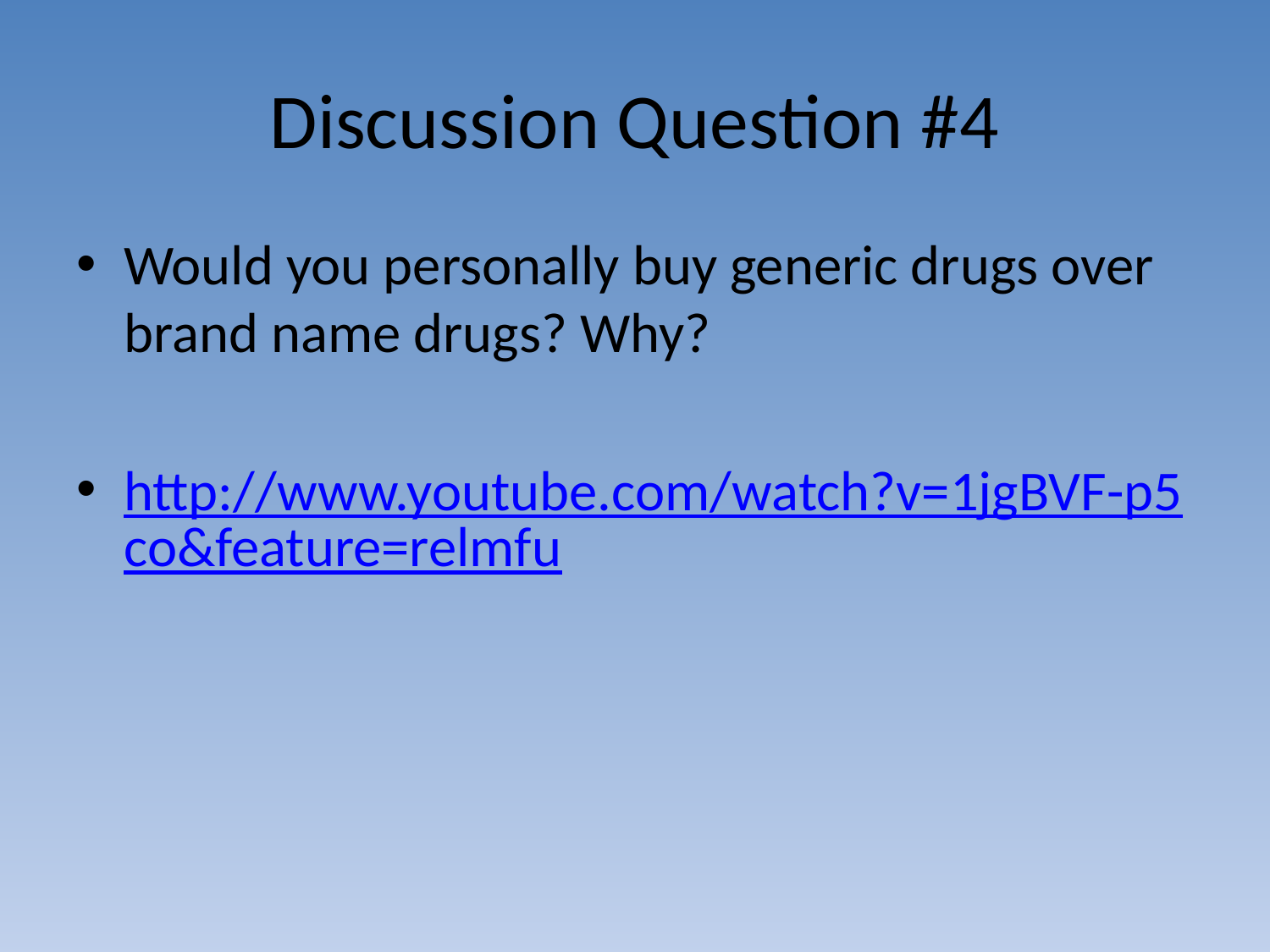

# Discussion Question #4
Would you personally buy generic drugs over brand name drugs? Why?

http://www.youtube.com/watch?v=1jgBVF-p5co&feature=relmfu